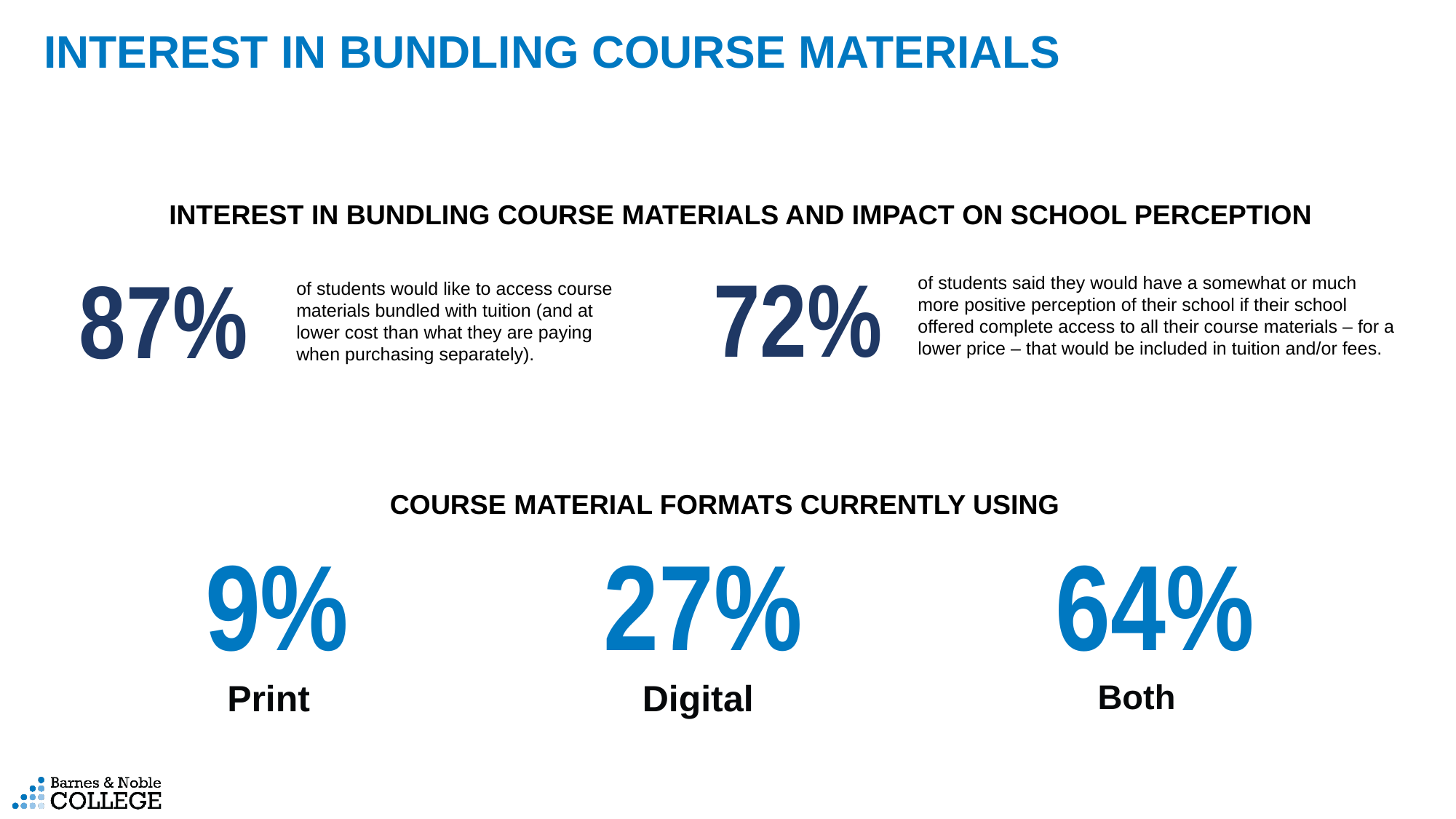

INTEREST IN BUNDLING COURSE MATERIALS
INTEREST IN BUNDLING COURSE MATERIALS AND IMPACT ON SCHOOL PERCEPTION
72%
87%
of students said they would have a somewhat or much more positive perception of their school if their school offered complete access to all their course materials – for a lower price – that would be included in tuition and/or fees.
of students would like to access course materials bundled with tuition (and at lower cost than what they are paying when purchasing separately).
COURSE MATERIAL FORMATS CURRENTLY USING
9%
27%
64%
Print
Digital
Both